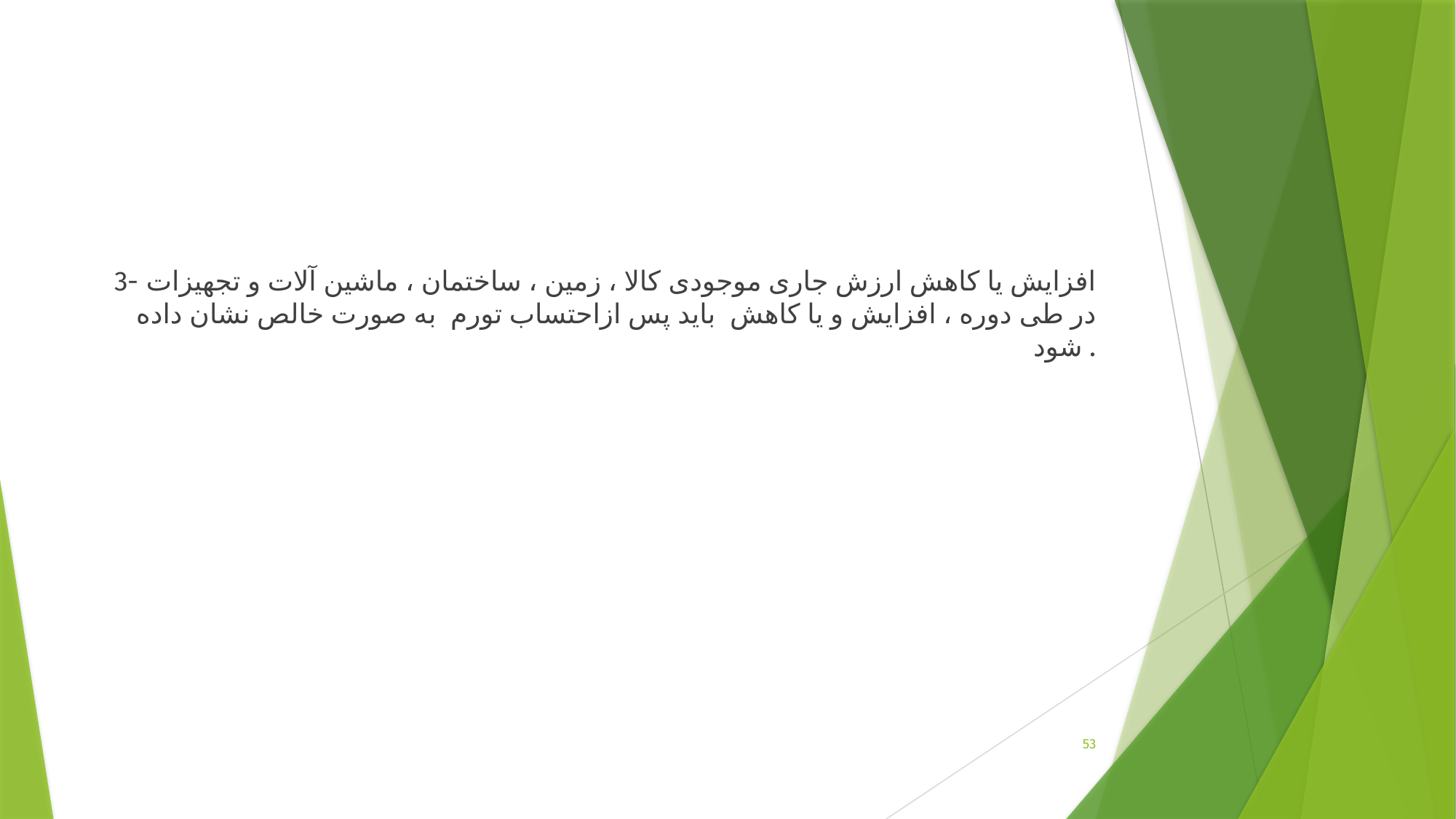

3- افزايش يا كاهش ارزش جاری موجودی كالا ، زمين ، ساختمان ، ماشين آلات و تجهيزات در طی دوره ، افزايش و يا كاهش  بايد پس ازاحتساب تورم  به صورت خالص نشان داده شود .

53